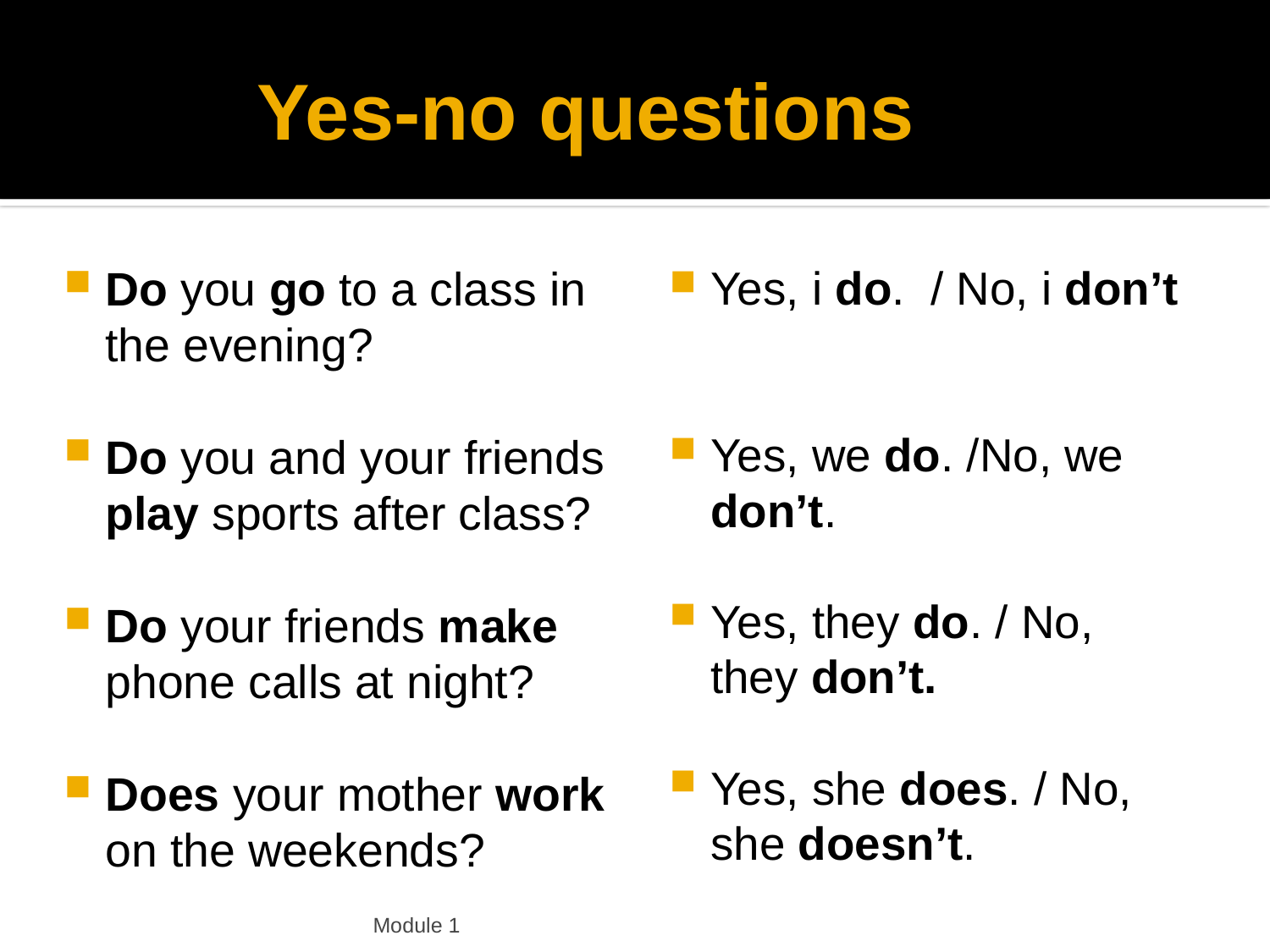

# Yes-no questions
Do you go to a class in the evening?

Do you and your friends play sports after class?

Do your friends make phone calls at night?

Does your mother work on the weekends?

Yes, i do.  / No, i don’t

Yes, we do. /No, we don’t.

Yes, they do. / No, they don’t.

Yes, she does. / No, she doesn’t.
Module 1